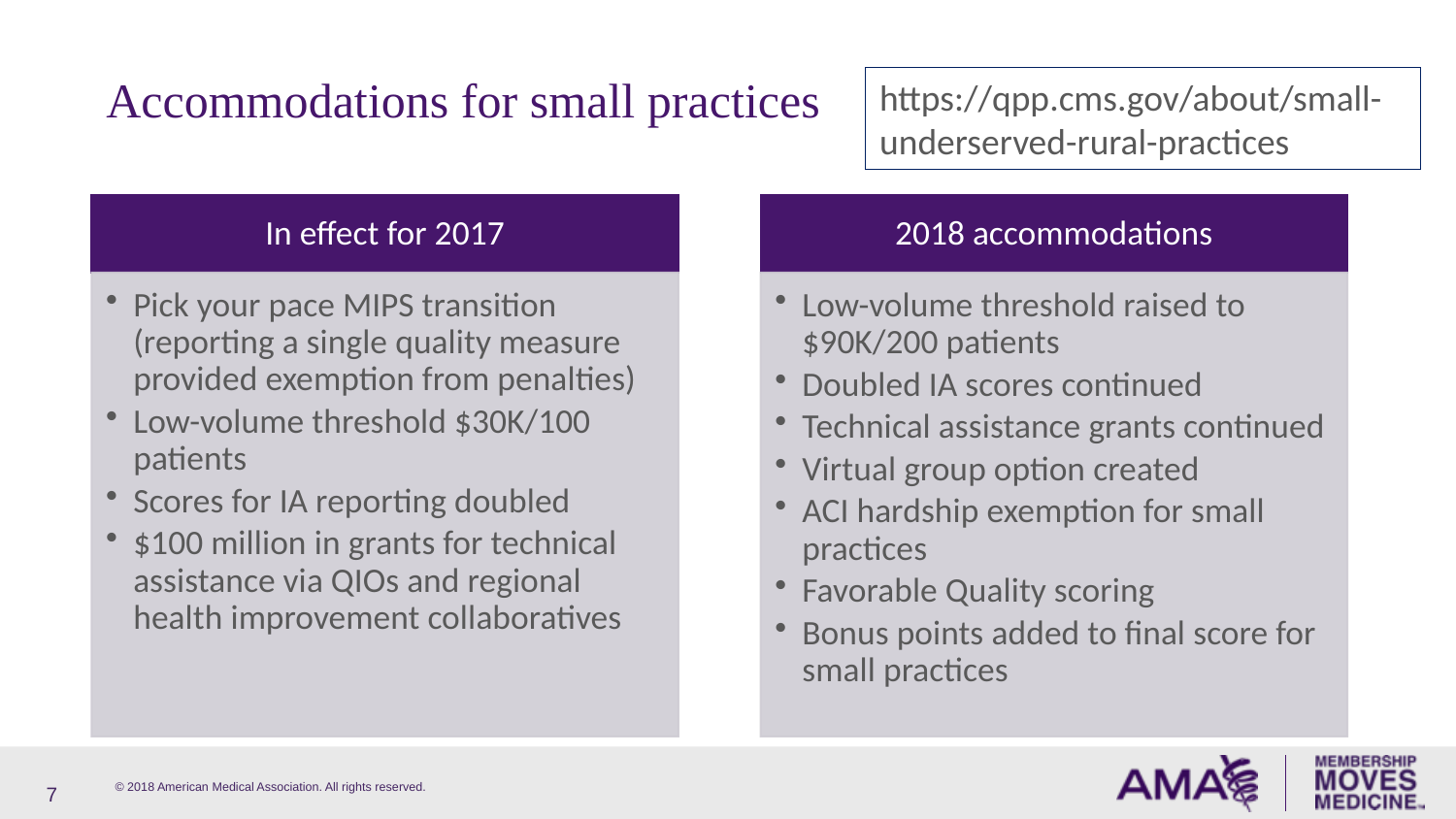

# Accommodations for small practices
https://qpp.cms.gov/about/small-underserved-rural-practices
In effect for 2017
Pick your pace MIPS transition (reporting a single quality measure provided exemption from penalties)
Low-volume threshold $30K/100 patients
Scores for IA reporting doubled
$100 million in grants for technical assistance via QIOs and regional health improvement collaboratives
2018 accommodations
Low-volume threshold raised to $90K/200 patients
Doubled IA scores continued
Technical assistance grants continued
Virtual group option created
ACI hardship exemption for small practices
Favorable Quality scoring
Bonus points added to final score for small practices
7